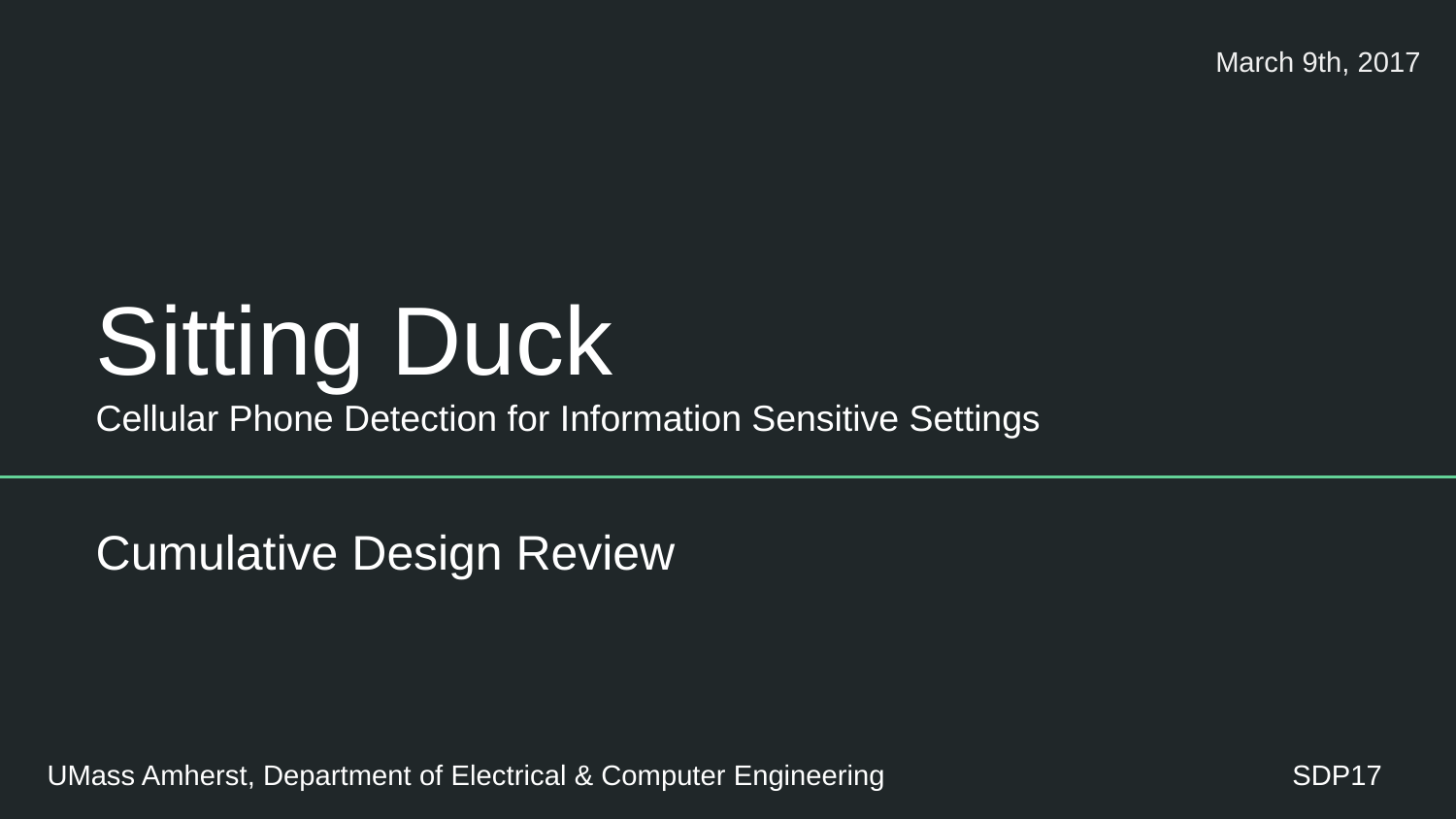

March 9th, 2017

# Sitting Duck
Cellular Phone Detection for Information Sensitive Settings
Cumulative Design Review